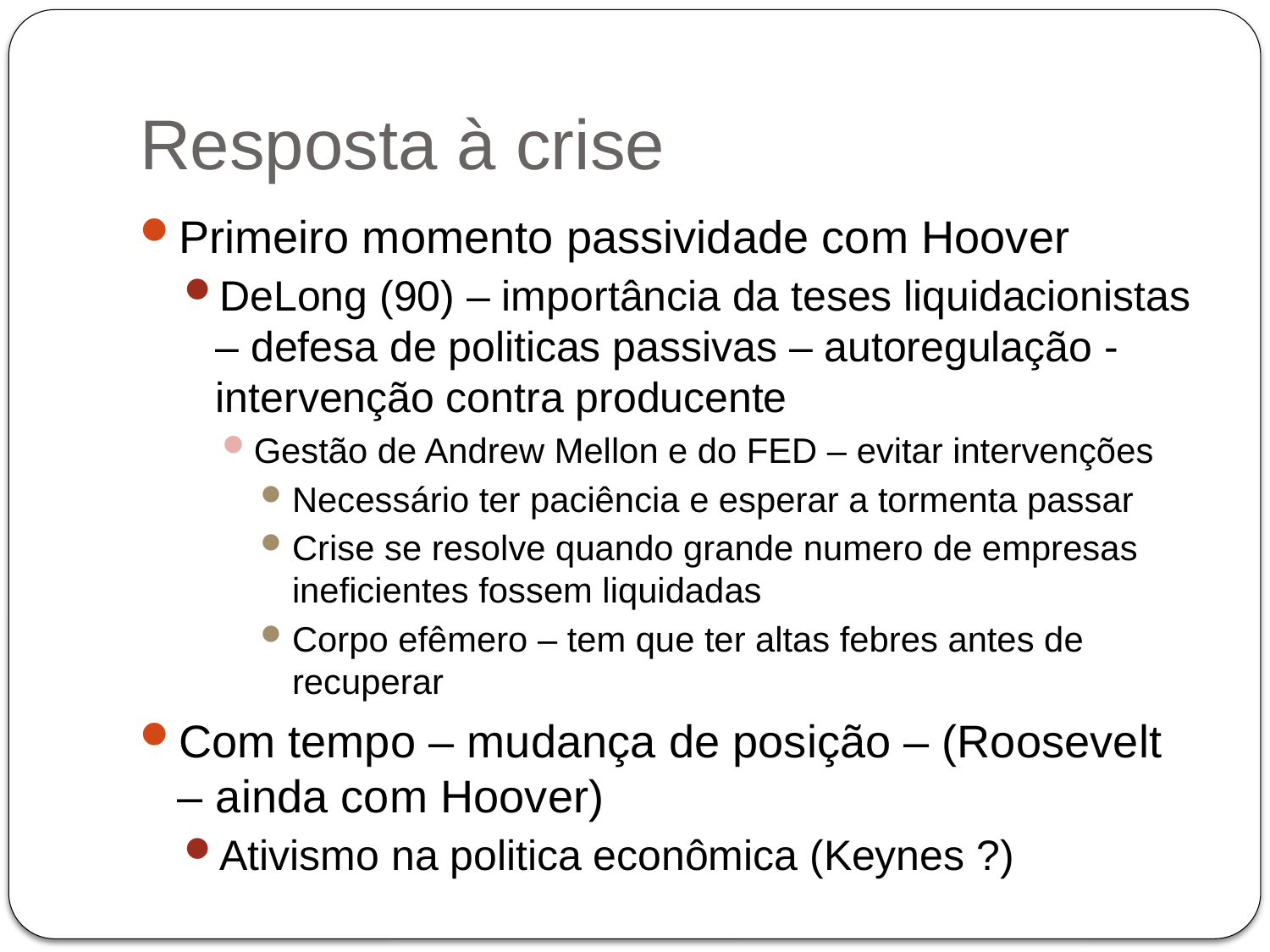

# Resposta à crise
Primeiro momento passividade com Hoover
DeLong (90) – importância da teses liquidacionistas – defesa de politicas passivas – autoregulação - intervenção contra producente
Gestão de Andrew Mellon e do FED – evitar intervenções
Necessário ter paciência e esperar a tormenta passar
Crise se resolve quando grande numero de empresas ineficientes fossem liquidadas
Corpo efêmero – tem que ter altas febres antes de recuperar
Com tempo – mudança de posição – (Roosevelt – ainda com Hoover)
Ativismo na politica econômica (Keynes ?)